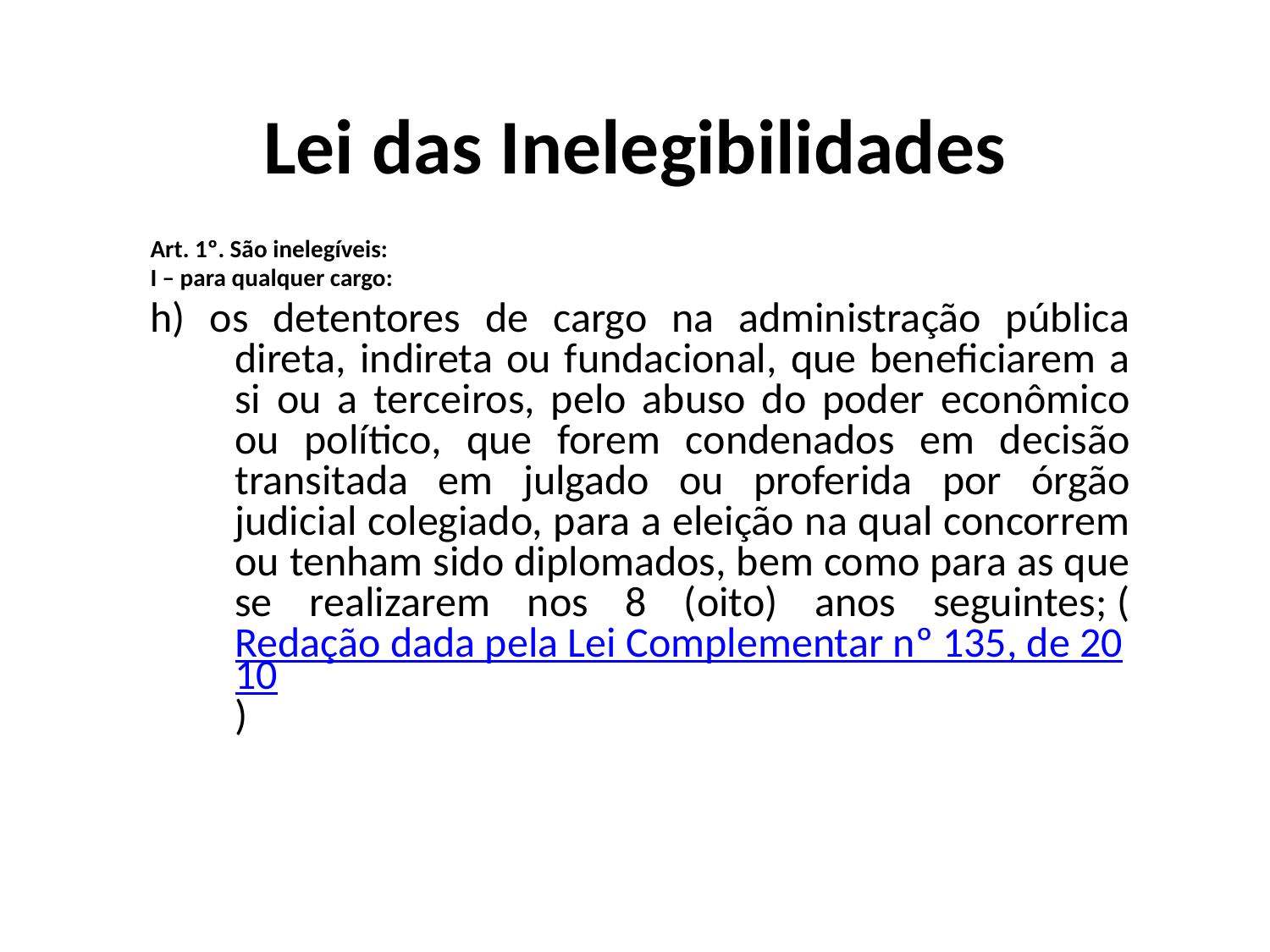

# Lei das Inelegibilidades
Art. 1º. São inelegíveis:
I – para qualquer cargo:
h) os detentores de cargo na administração pública direta, indireta ou fundacional, que beneficiarem a si ou a terceiros, pelo abuso do poder econômico ou político, que forem condenados em decisão transitada em julgado ou proferida por órgão judicial colegiado, para a eleição na qual concorrem ou tenham sido diplomados, bem como para as que se realizarem nos 8 (oito) anos seguintes; (Redação dada pela Lei Complementar nº 135, de 2010)